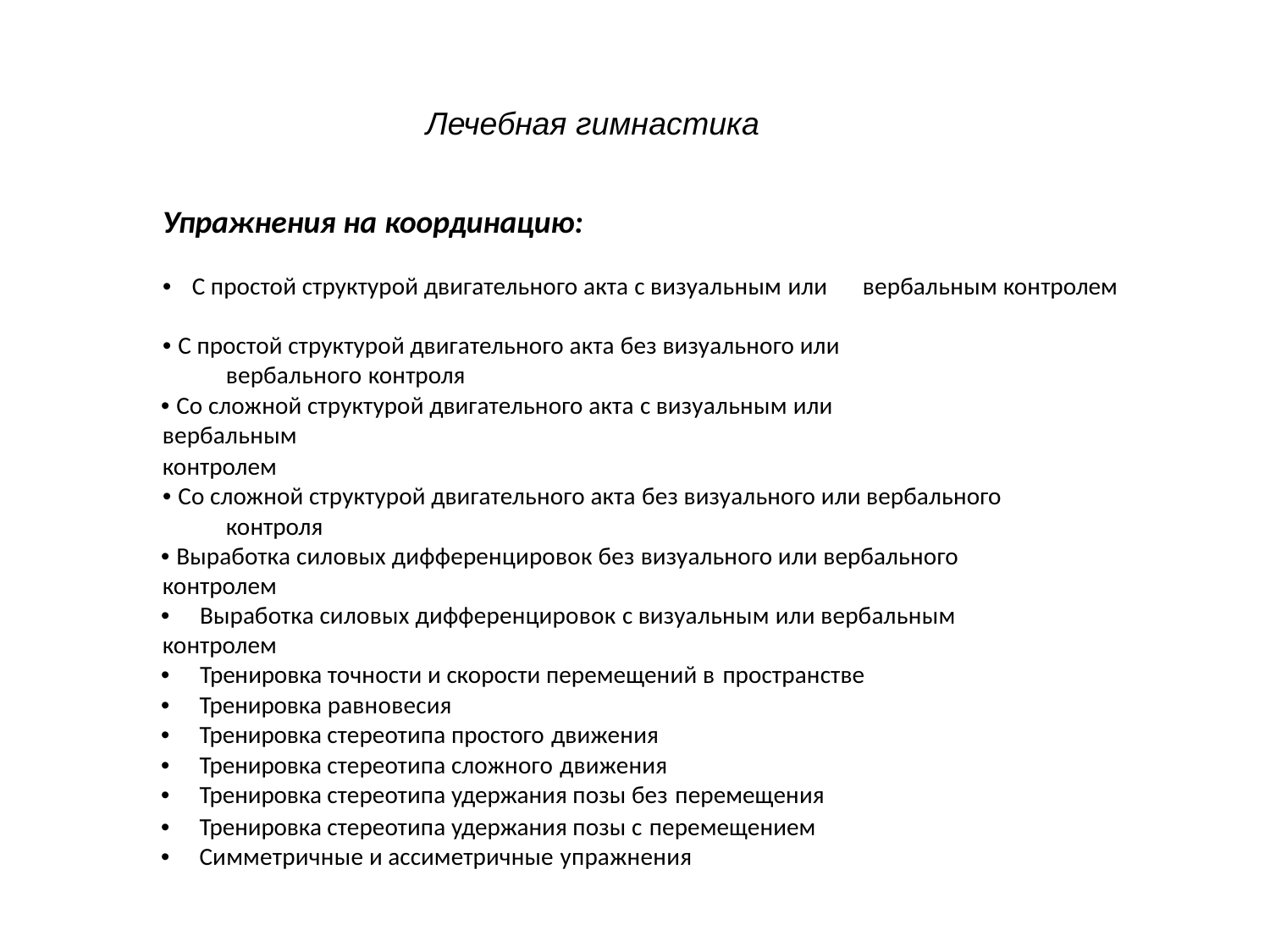

# Лечебная гимнастика
Упражнения на координацию:
•   С простой структурой двигательного акта с визуальным или	вербальным контролем

• С простой структурой двигательного акта без визуального или  вербального контроля
• Со сложной структурой двигательного акта с визуальным или вербальным
контролем
• Со сложной структурой двигательного акта без визуального или вербального  контроля
• Выработка силовых дифференцировок без визуального или вербального контролем
•	Выработка силовых дифференцировок с визуальным или вербальным контролем
•	Тренировка точности и скорости перемещений в пространстве
•	Тренировка равновесия
•	Тренировка стереотипа простого движения
•	Тренировка стереотипа сложного движения
•	Тренировка стереотипа удержания позы без перемещения
•	Тренировка стереотипа удержания позы с перемещением
•	Симметричные и ассиметричные упражнения